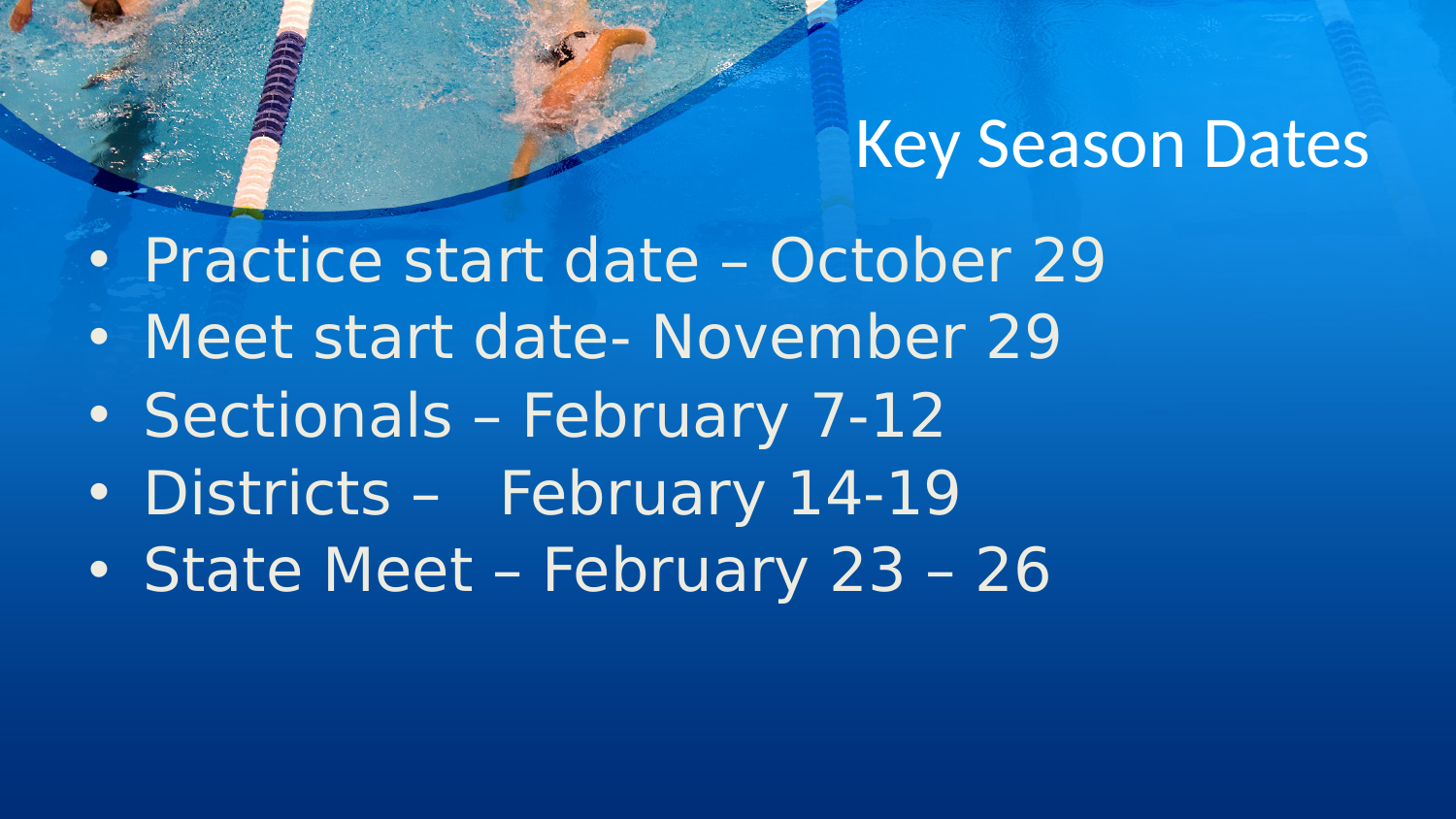

# Key Season Dates
Practice start date – October 29
Meet start date- November 29
Sectionals – February 7-12
Districts –   February 14-19
State Meet – February 23 – 26